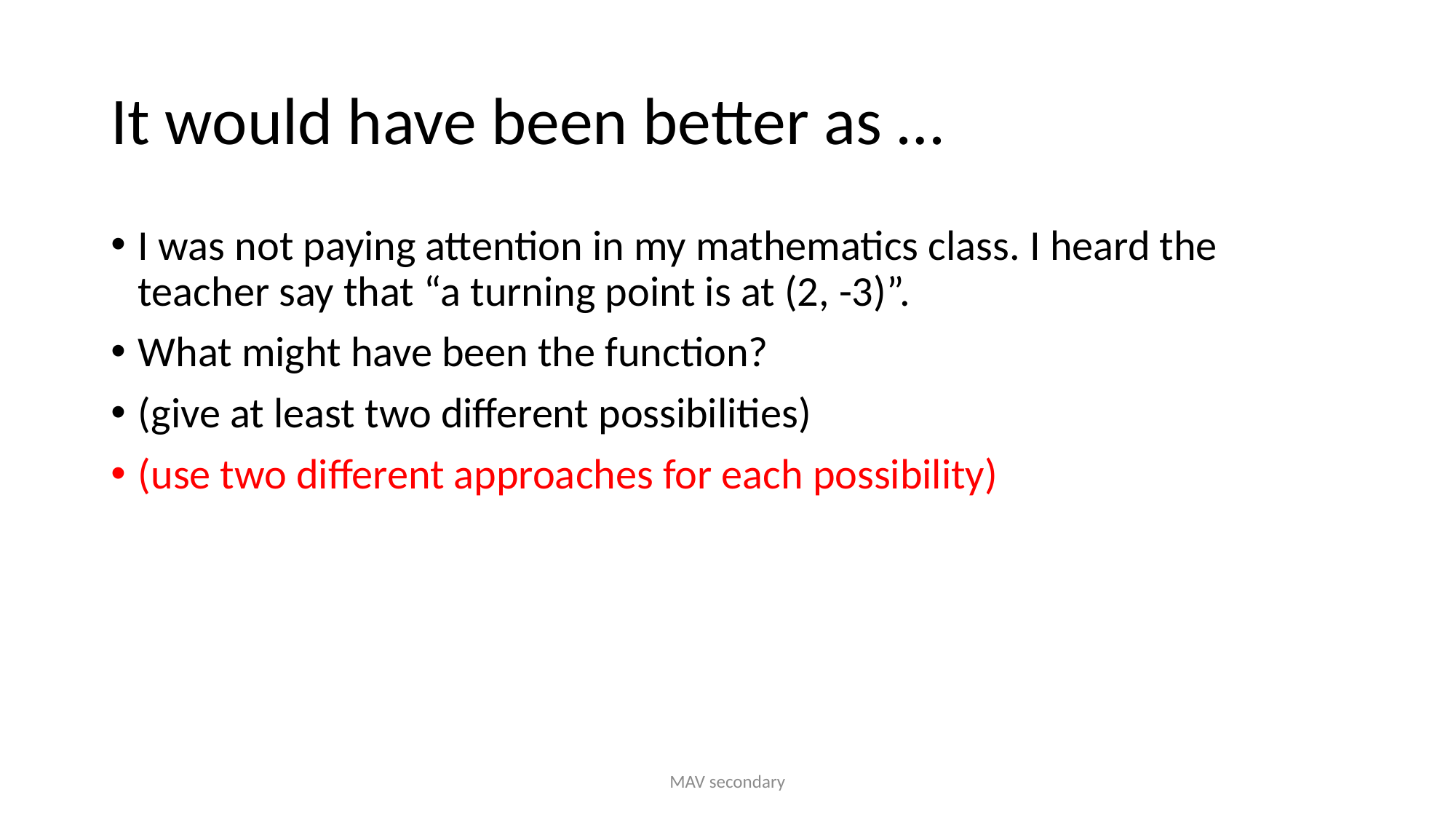

# It would have been better as …
I was not paying attention in my mathematics class. I heard the teacher say that “a turning point is at (2, -3)”.
What might have been the function?
(give at least two different possibilities)
(use two different approaches for each possibility)

MAV secondary